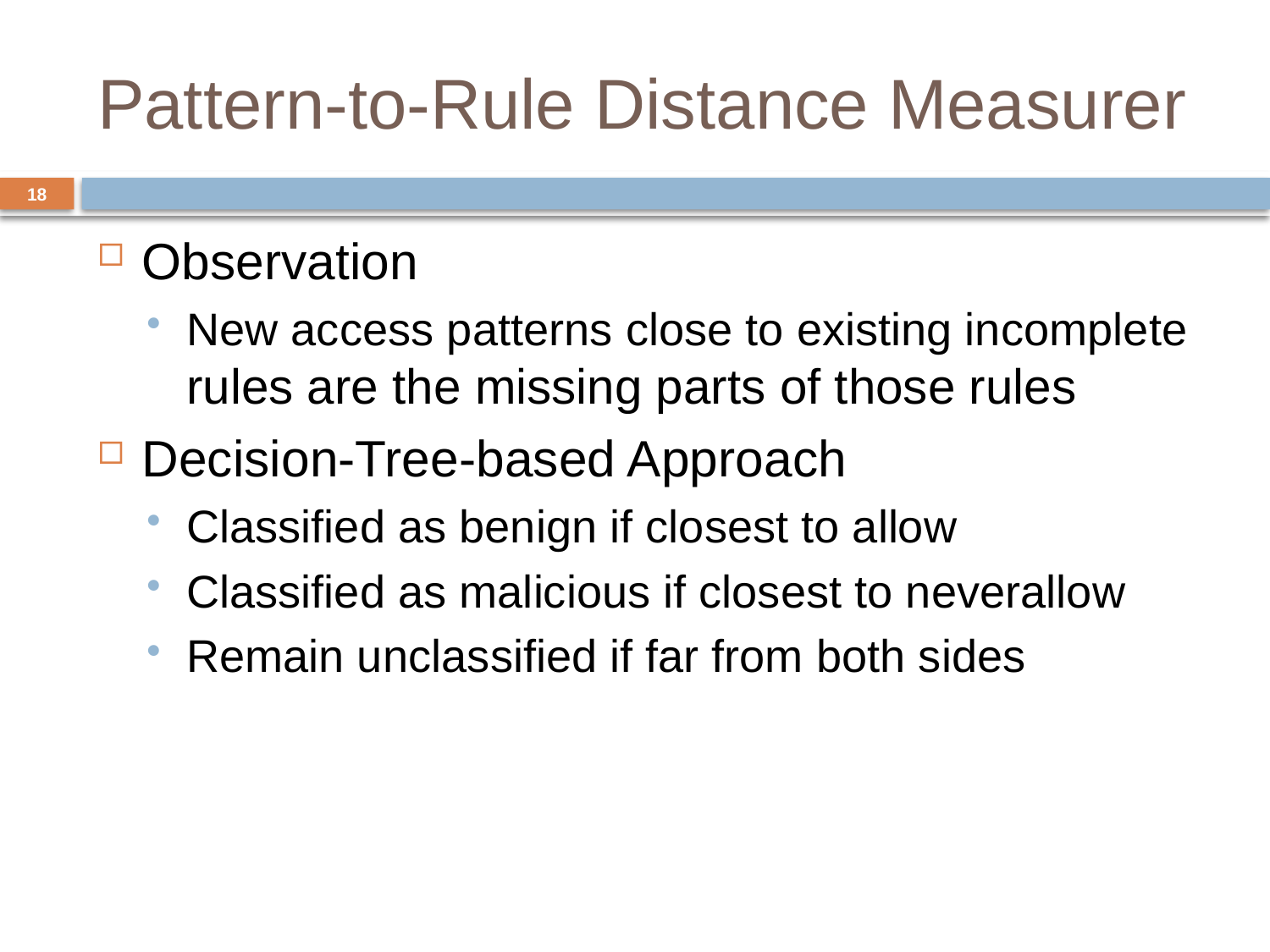

# Pattern-to-Rule Distance Measurer
18
Observation
New access patterns close to existing incomplete rules are the missing parts of those rules
Decision-Tree-based Approach
Classified as benign if closest to allow
Classified as malicious if closest to neverallow
Remain unclassified if far from both sides